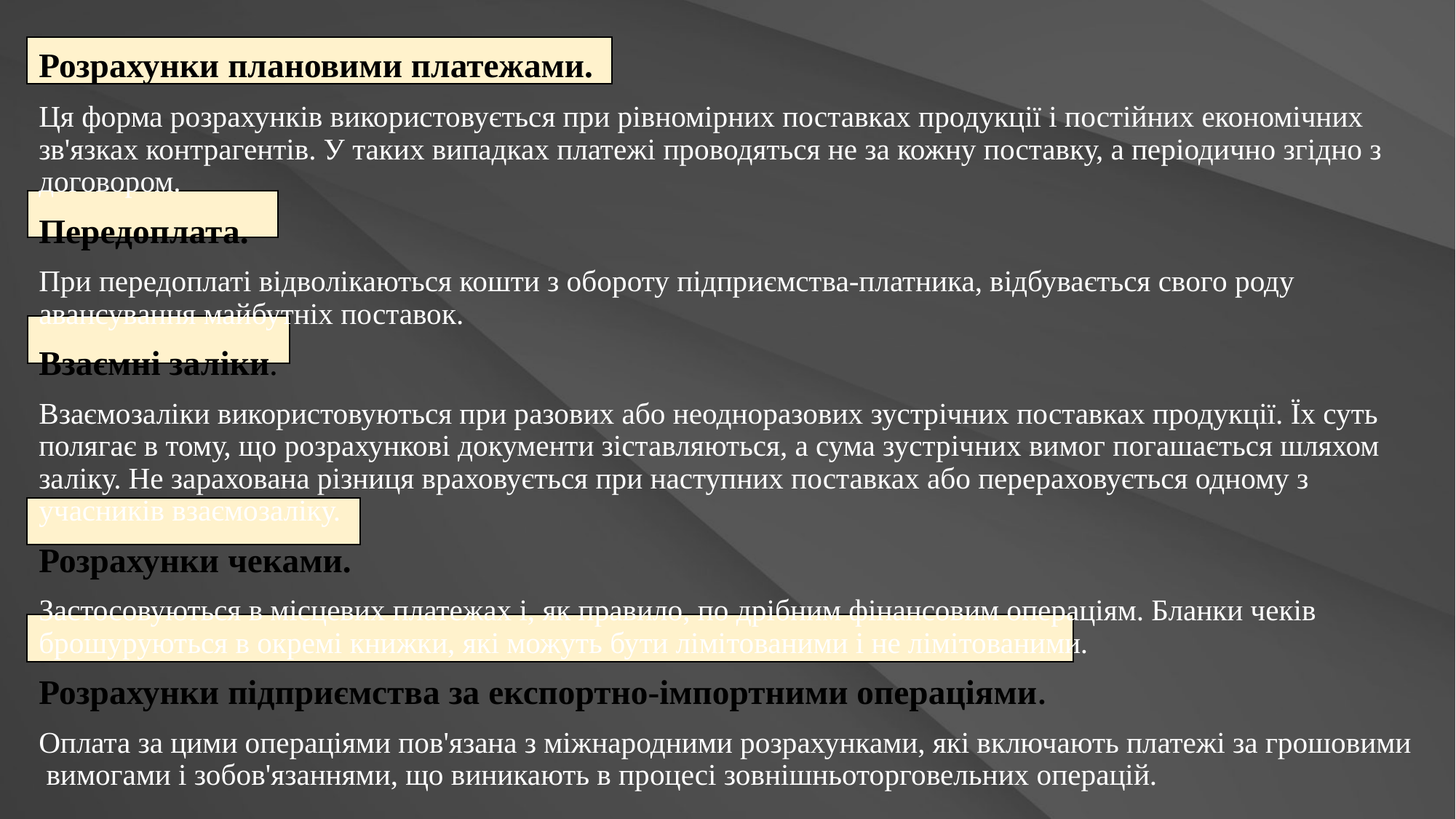

Розрахунки плановими платежами.
Ця форма розрахунків використовується при рівномірних поставках продукції і постійних економічних зв'язках контрагентів. У таких випадках платежі проводяться не за кожну поставку, а періодично згідно з договором.
Передоплата.
При передоплаті відволікаються кошти з обороту підприємства-платника, відбувається свого роду авансування майбутніх поставок.
Взаємні заліки.
Взаємозаліки використовуються при разових або неодноразових зустрічних поставках продукції. Їх суть полягає в тому, що розрахункові документи зіставляються, а сума зустрічних вимог погашається шляхом заліку. Не зарахована різниця враховується при наступних поставках або перераховується одному з учасників взаємозаліку.
Розрахунки чеками.
Застосовуються в місцевих платежах і, як правило, по дрібним фінансовим операціям. Бланки чеків брошуруються в окремі книжки, які можуть бути лімітованими і не лімітованими.
Розрахунки підприємства за експортно-імпортними операціями.
Оплата за цими операціями пов'язана з міжнародними розрахунками, які включають платежі за грошовими  вимогами і зобов'язаннями, що виникають в процесі зовнішньоторговельних операцій.